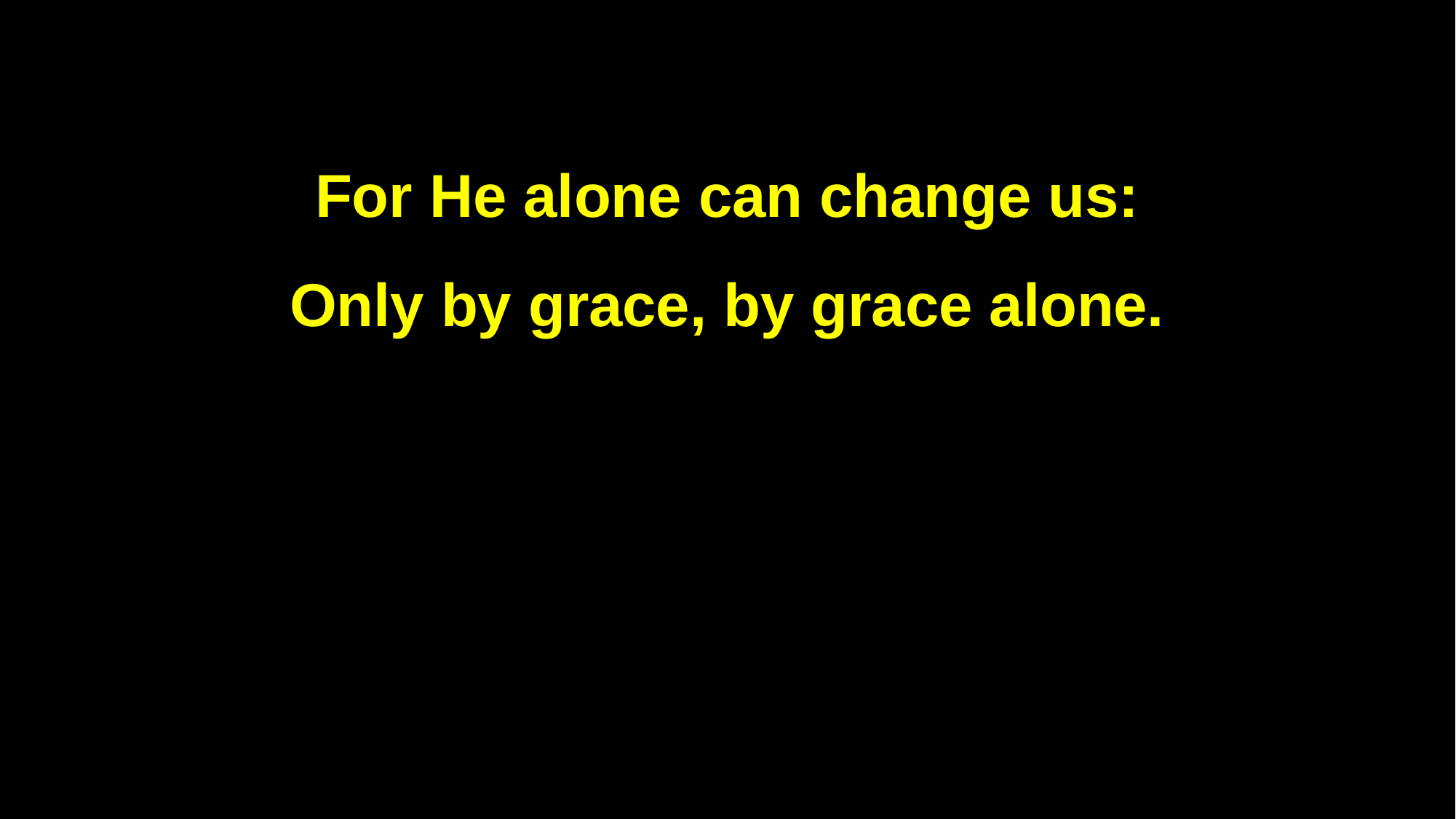

For He alone can change us:
Only by grace, by grace alone.